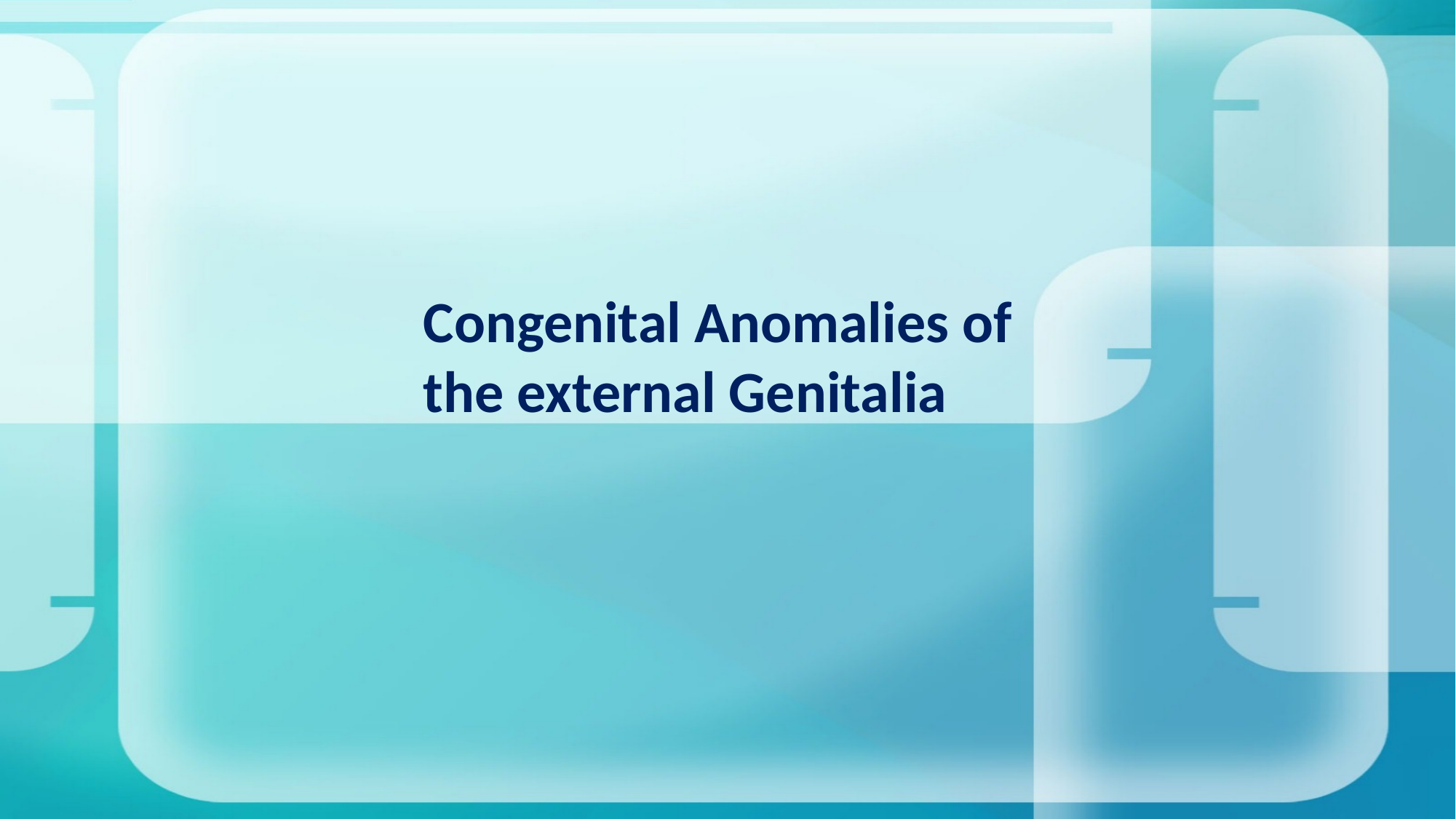

# Congenital Anomalies of the external Genitalia